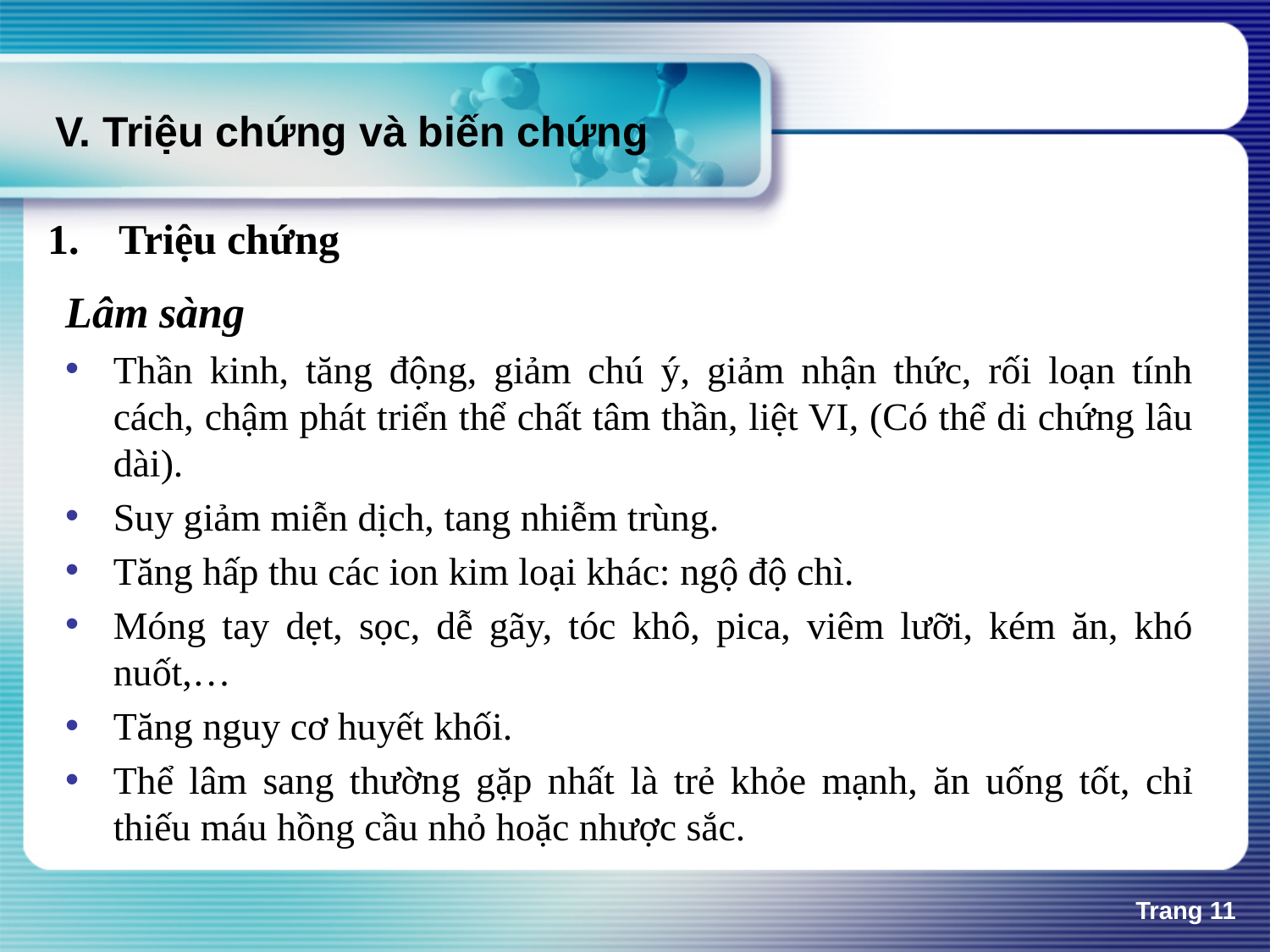

# V. Triệu chứng và biến chứng
Triệu chứng
Lâm sàng
Thần kinh, tăng động, giảm chú ý, giảm nhận thức, rối loạn tính cách, chậm phát triển thể chất tâm thần, liệt VI, (Có thể di chứng lâu dài).
Suy giảm miễn dịch, tang nhiễm trùng.
Tăng hấp thu các ion kim loại khác: ngộ độ chì.
Móng tay dẹt, sọc, dễ gãy, tóc khô, pica, viêm lưỡi, kém ăn, khó nuốt,…
Tăng nguy cơ huyết khối.
Thể lâm sang thường gặp nhất là trẻ khỏe mạnh, ăn uống tốt, chỉ thiếu máu hồng cầu nhỏ hoặc nhược sắc.
Trang 11